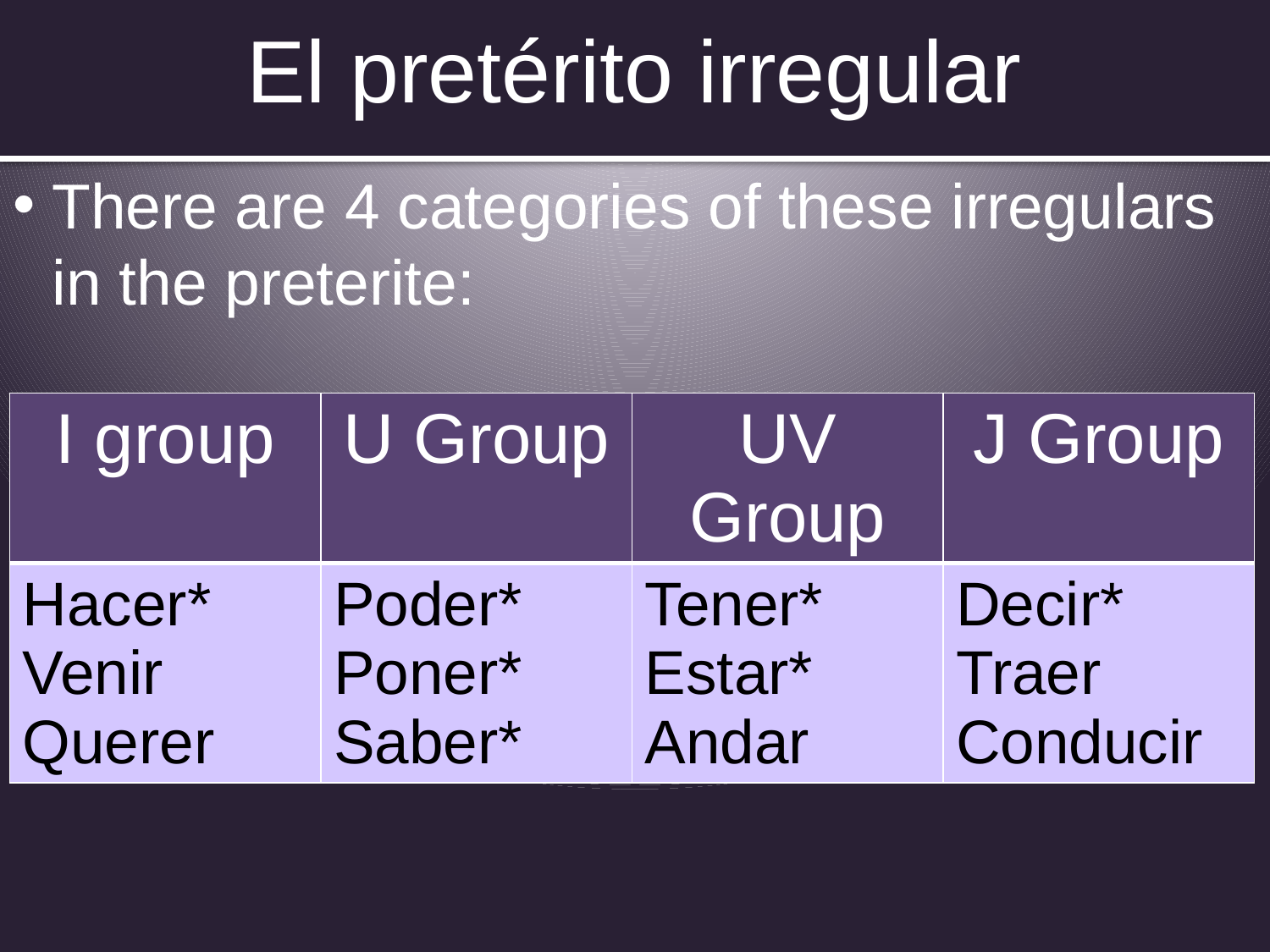

# El pretérito irregular
There are 4 categories of these irregulars in the preterite:

| I group | U Group | UV Group | J Group |
| --- | --- | --- | --- |
| Hacer\* Venir Querer | Poder\* Poner\* Saber\* | Tener\* Estar\* Andar | Decir\* Traer Conducir |